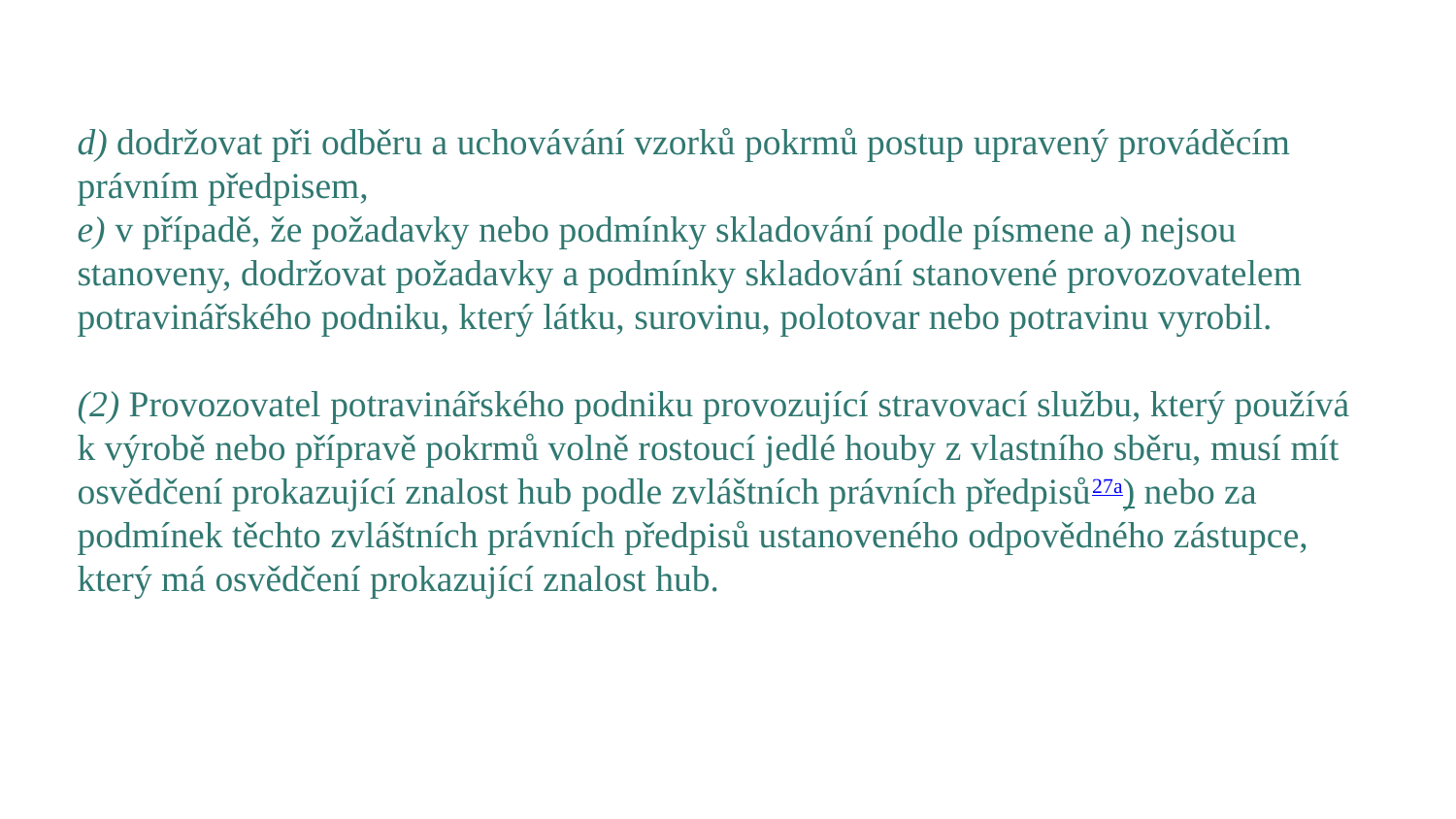

d) dodržovat při odběru a uchovávání vzorků pokrmů postup upravený prováděcím právním předpisem,
e) v případě, že požadavky nebo podmínky skladování podle písmene a) nejsou stanoveny, dodržovat požadavky a podmínky skladování stanovené provozovatelem potravinářského podniku, který látku, surovinu, polotovar nebo potravinu vyrobil.

(2) Provozovatel potravinářského podniku provozující stravovací službu, který používá k výrobě nebo přípravě pokrmů volně rostoucí jedlé houby z vlastního sběru, musí mít osvědčení prokazující znalost hub podle zvláštních právních předpisů27a) nebo za podmínek těchto zvláštních právních předpisů ustanoveného odpovědného zástupce, který má osvědčení prokazující znalost hub.